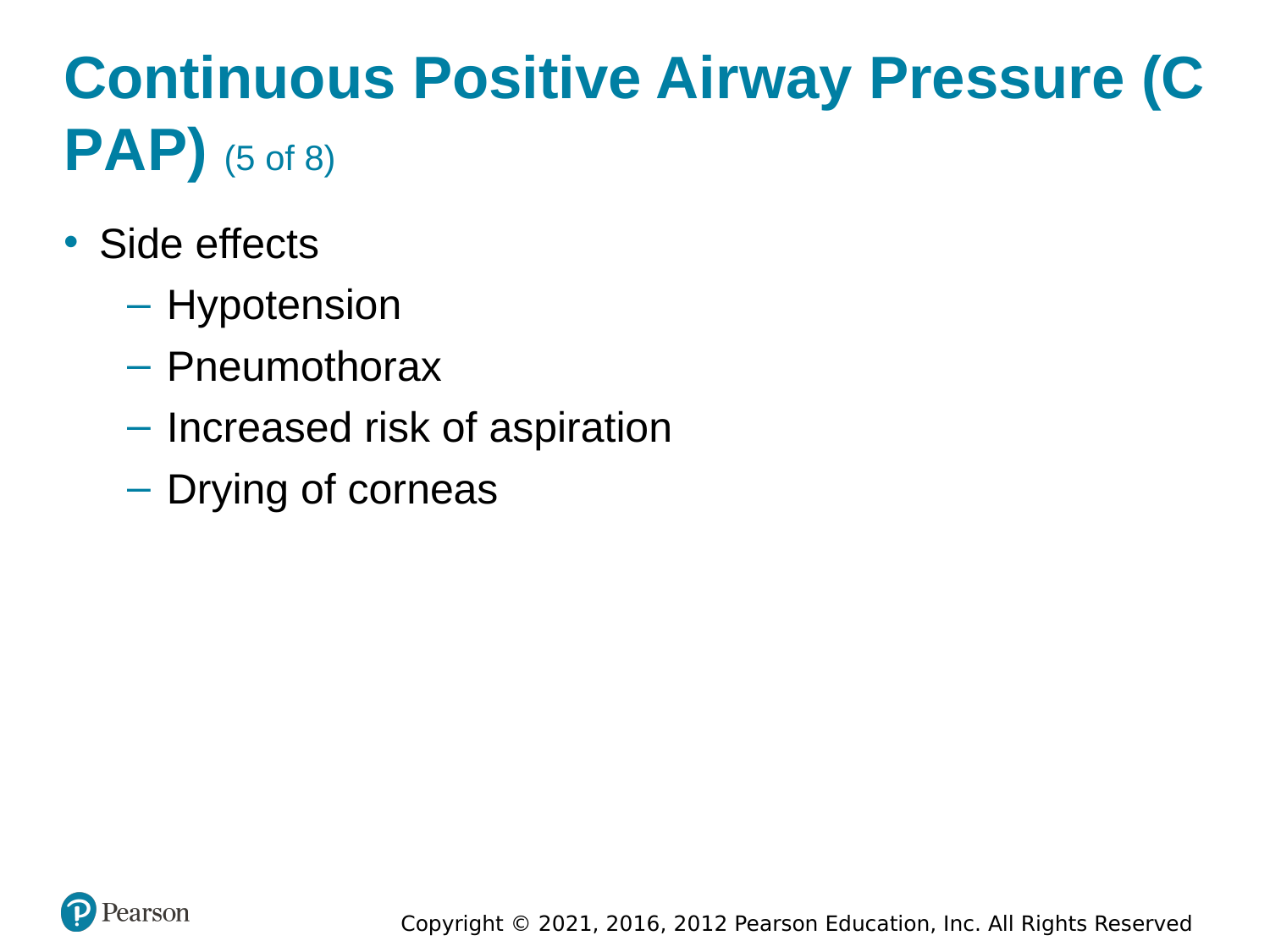

# Continuous Positive Airway Pressure (C P A P) (5 of 8)
Side effects
Hypotension
Pneumothorax
Increased risk of aspiration
Drying of corneas